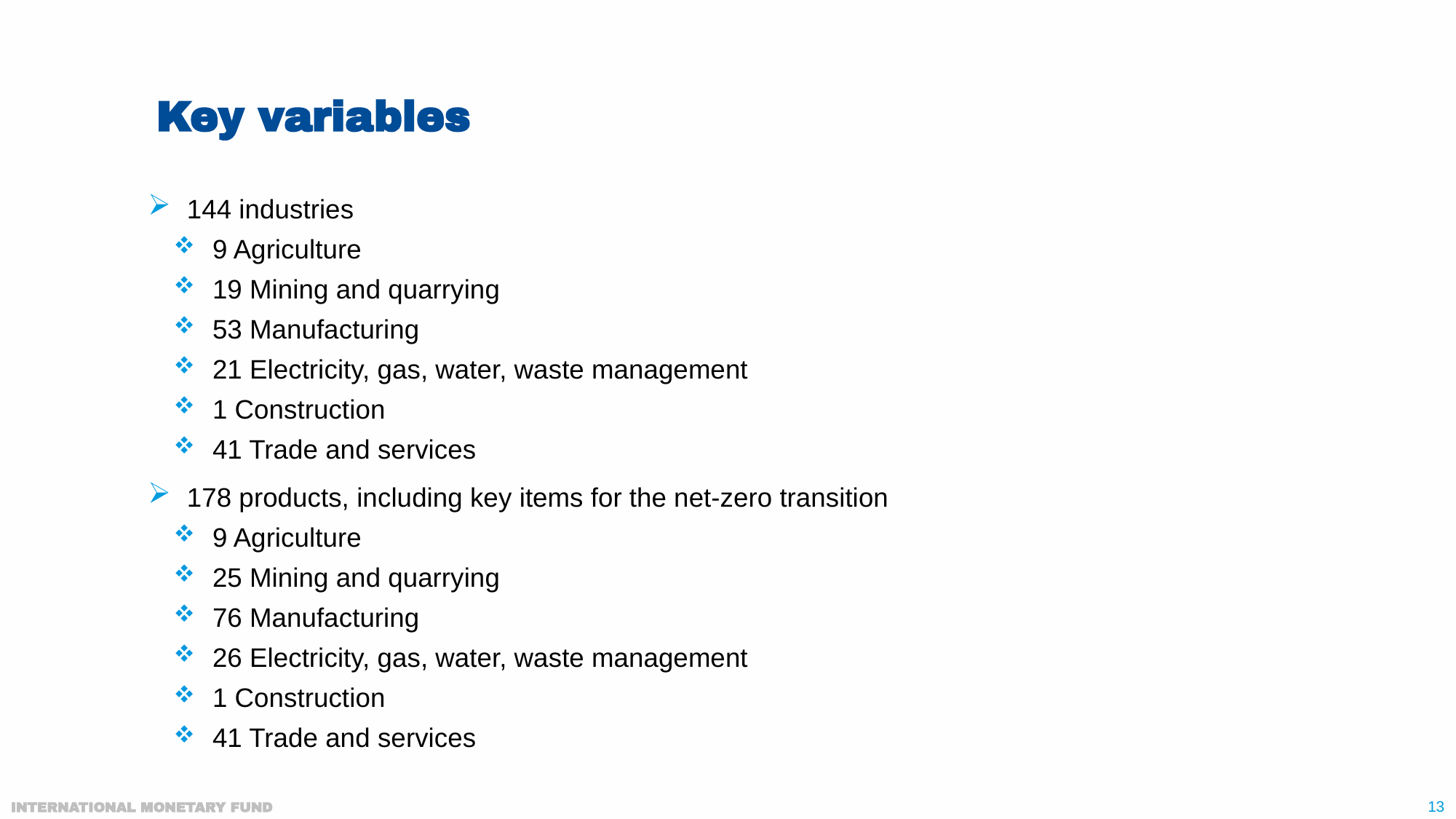

# Key variables
144 industries
9 Agriculture
19 Mining and quarrying
53 Manufacturing
21 Electricity, gas, water, waste management
1 Construction
41 Trade and services
178 products, including key items for the net-zero transition
9 Agriculture
25 Mining and quarrying
76 Manufacturing
26 Electricity, gas, water, waste management
1 Construction
41 Trade and services